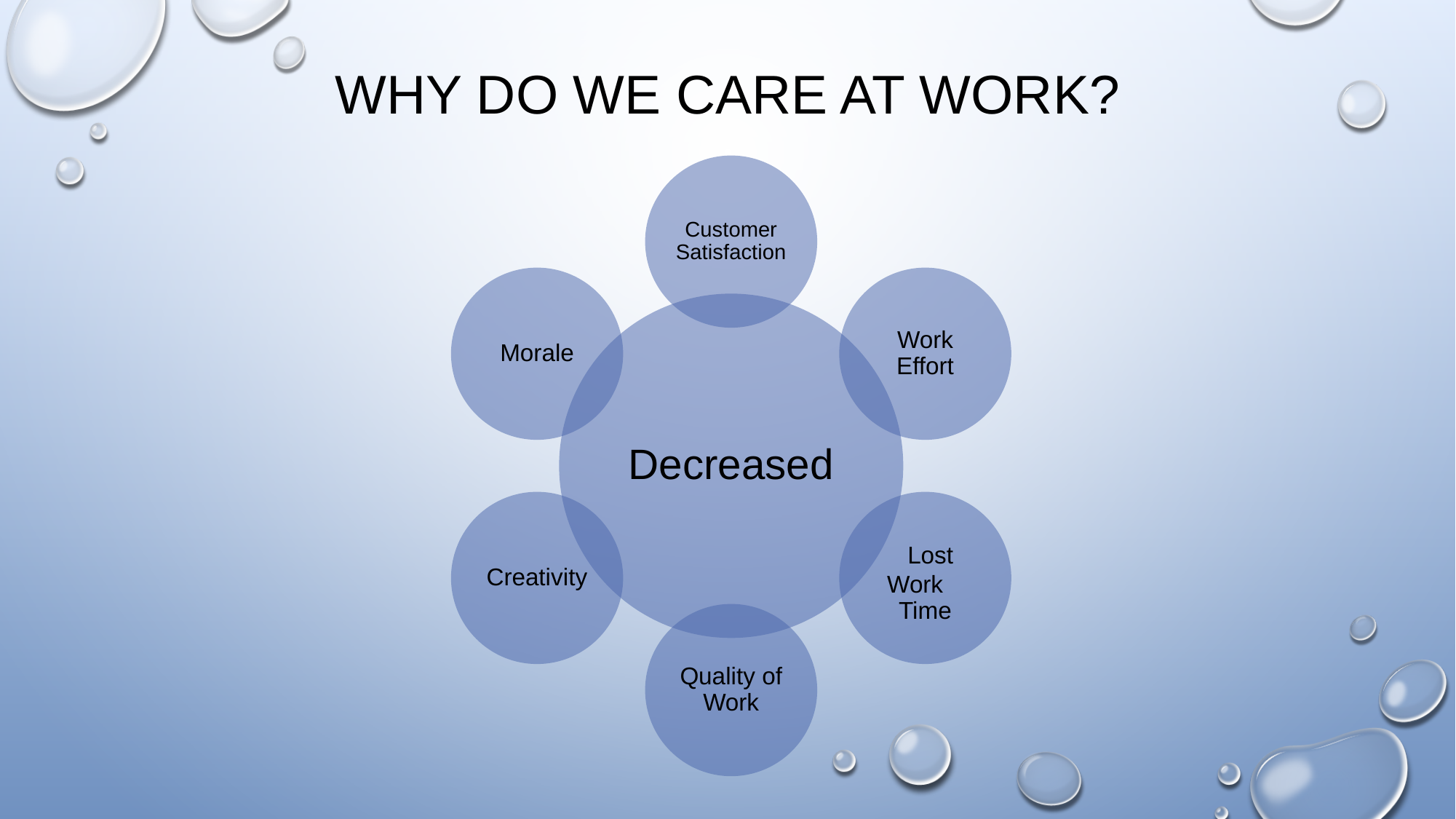

# why do we care at work?
Decreased
Customer Satisfaction
Work Effort
 Lost Work    Time
Quality of Work
Creativity
Morale